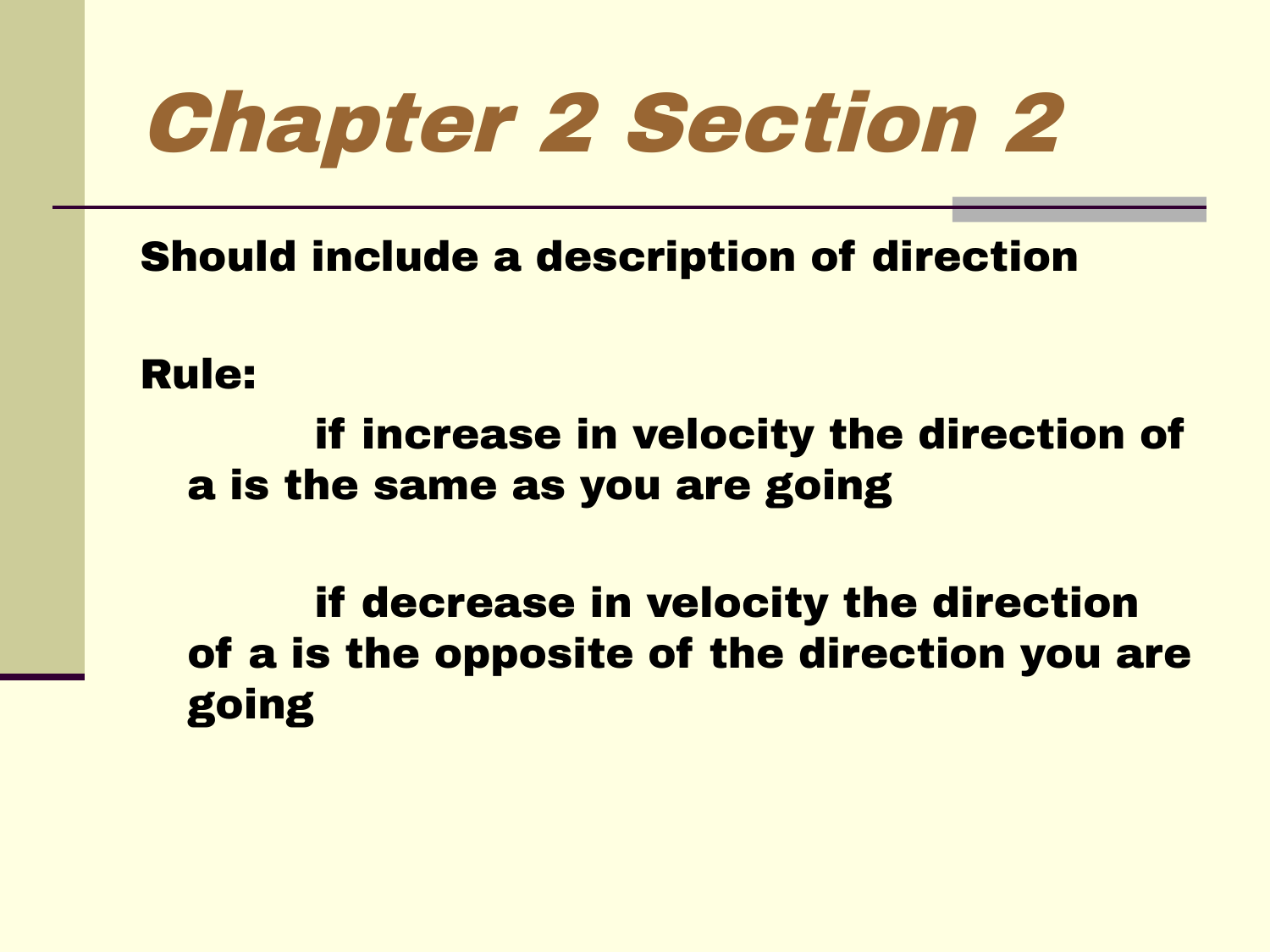

# Chapter 2 Section 2
Should include a description of direction

Rule:
		if increase in velocity the direction of a is the same as you are going

		if decrease in velocity the direction of a is the opposite of the direction you are going